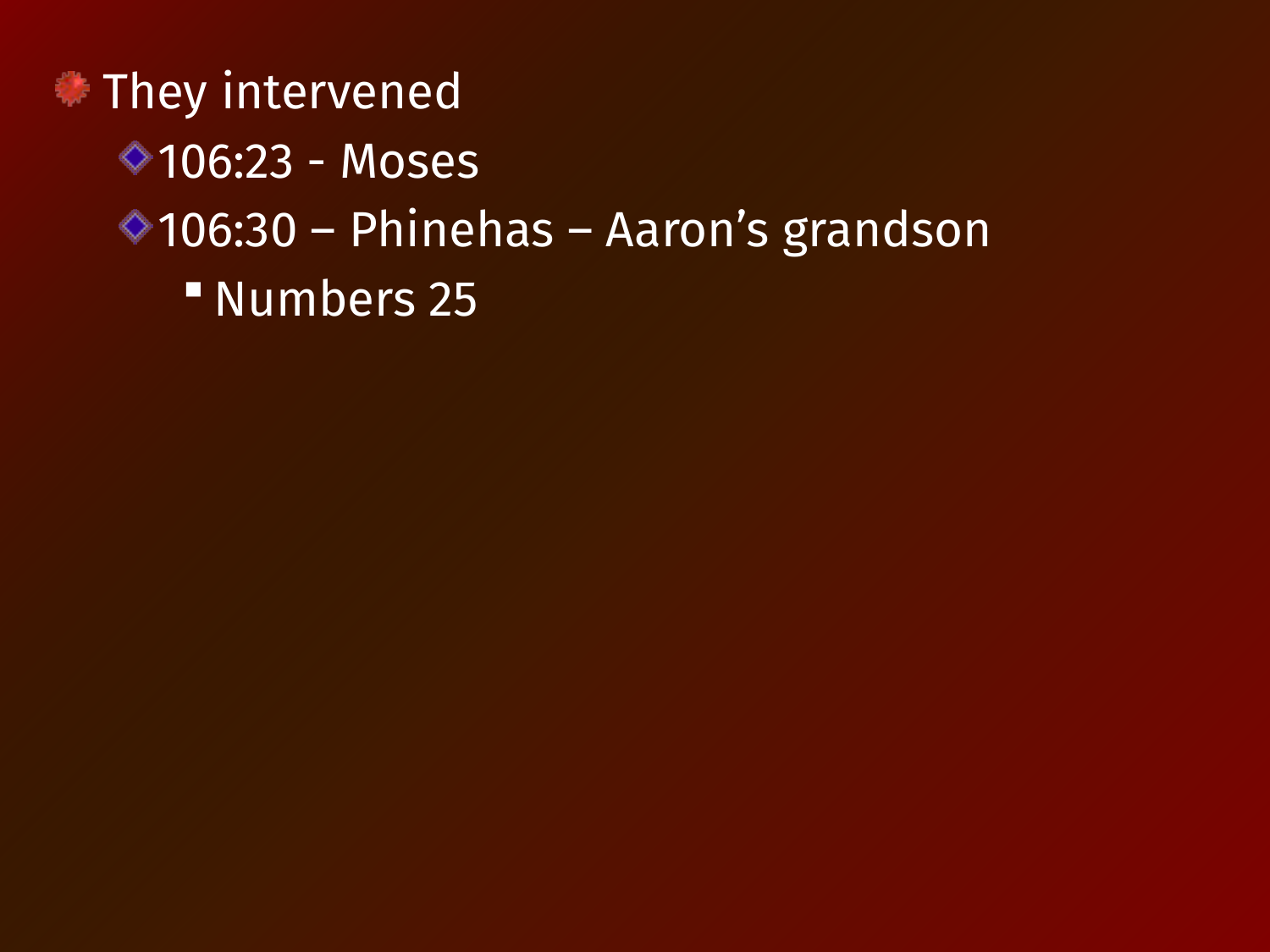

They intervened
106:23 - Moses
106:30 – Phinehas – Aaron’s grandson
Numbers 25